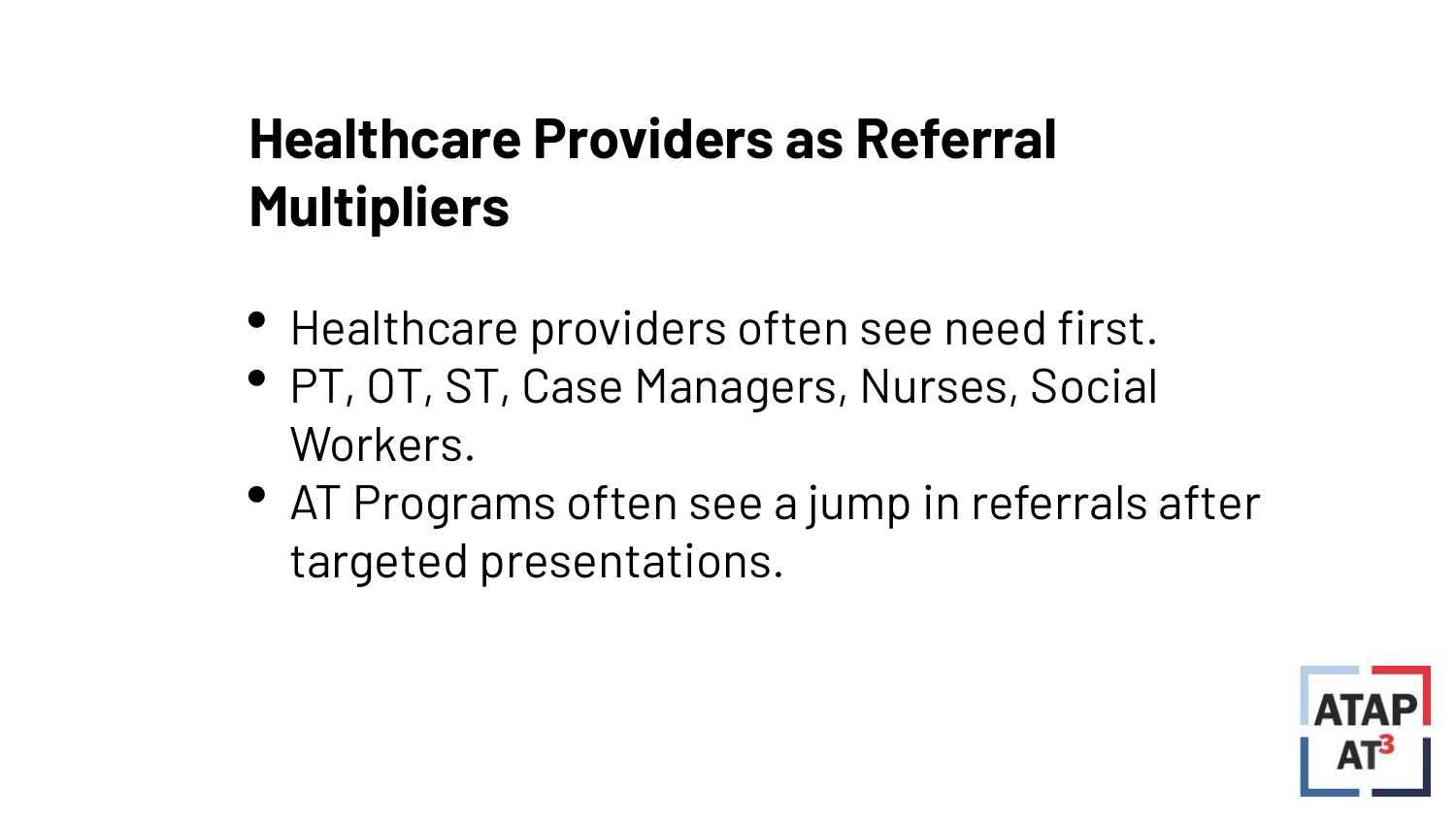

Healthcare Providers as Referral Multipliers

Healthcare providers often see need first.
PT, OT, ST, Case Managers, Nurses, Social Workers.
AT Programs often see a jump in referrals after targeted presentations.